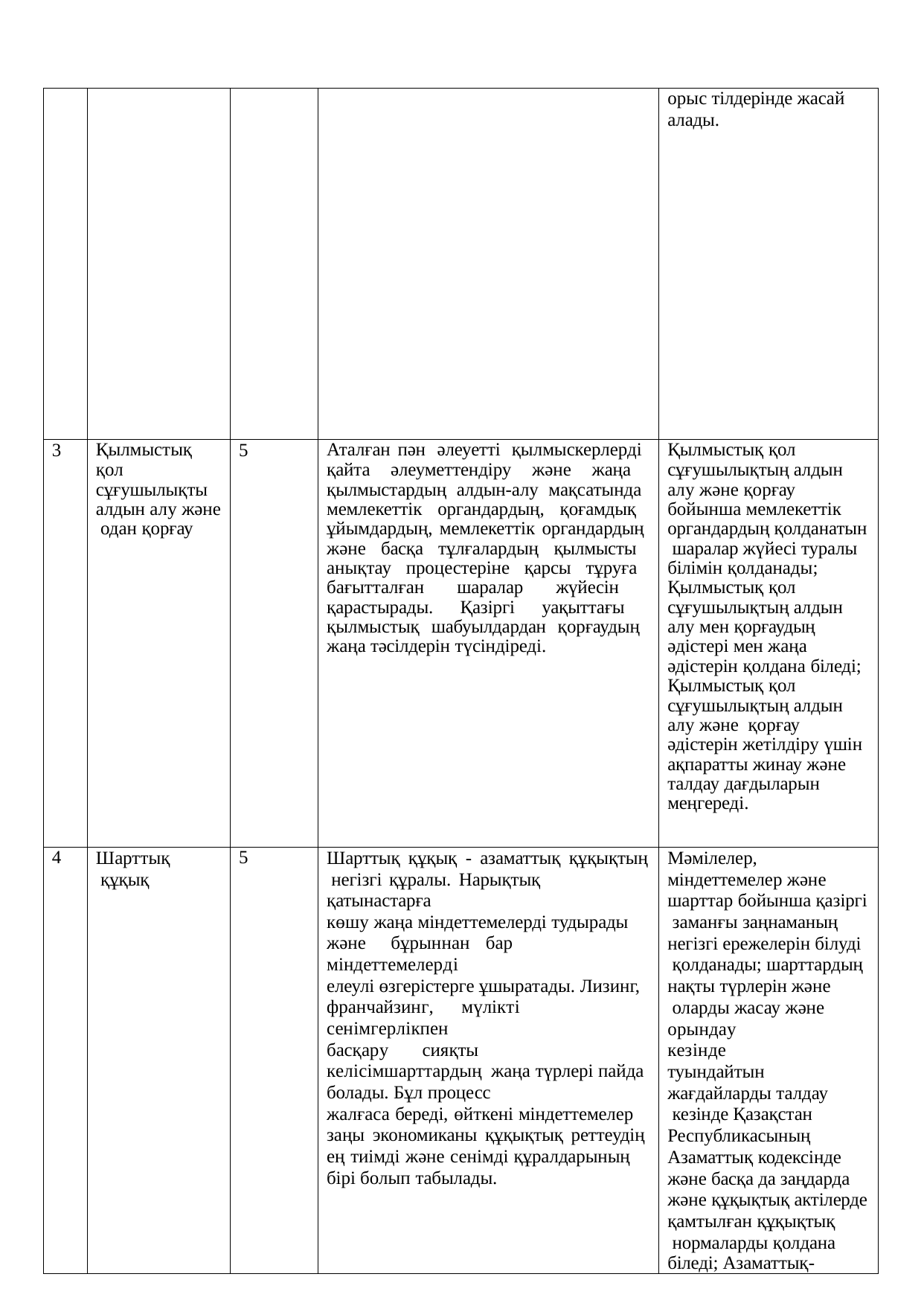

|  |  |  |  | орыс тілдерінде жасай алады. |
| --- | --- | --- | --- | --- |
| 3 | Қылмыстық қол сұғушылықты алдын алу және одан қорғау | 5 | Аталған пән әлеуетті қылмыскерлерді қайта әлеуметтендіру және жаңа қылмыстардың алдын-алу мақсатында мемлекеттік органдардың, қоғамдық ұйымдардың, мемлекеттік органдардың және басқа тұлғалардың қылмысты анықтау процестеріне қарсы тұруға бағытталған шаралар жүйесін қарастырады. Қазіргі уақыттағы қылмыстық шабуылдардан қорғаудың жаңа тәсілдерін түсіндіреді. | Қылмыстық қол сұғушылықтың алдын алу және қорғау бойынша мемлекеттік органдардың қолданатын шаралар жүйесі туралы білімін қолданады; Қылмыстық қол сұғушылықтың алдын алу мен қорғаудың әдістері мен жаңа әдістерін қолдана біледі; Қылмыстық қол сұғушылықтың алдын алу және қорғау әдістерін жетілдіру үшін ақпаратты жинау және талдау дағдыларын меңгереді. |
| 4 | Шарттық құқық | 5 | Шарттық құқық - азаматтық құқықтың негізгі құралы. Нарықтық қатынастарға көшу жаңа міндеттемелерді тудырады және бұрыннан бар міндеттемелерді елеулі өзгерістерге ұшыратады. Лизинг, франчайзинг, мүлікті сенімгерлікпен басқару сияқты келісімшарттардың жаңа түрлері пайда болады. Бұл процесс жалғаса береді, өйткені міндеттемелер заңы экономиканы құқықтық реттеудің ең тиімді және сенімді құралдарының бірі болып табылады. | Мәмілелер, міндеттемелер және шарттар бойынша қазіргі заманғы заңнаманың негізгі ережелерін білуді қолданады; шарттардың нақты түрлерін және оларды жасау және орындау кезінде туындайтын жағдайларды талдау кезінде Қазақстан Республикасының Азаматтық кодексінде және басқа да заңдарда және құқықтық актілерде қамтылған құқықтық нормаларды қолдана біледі; Азаматтық- |